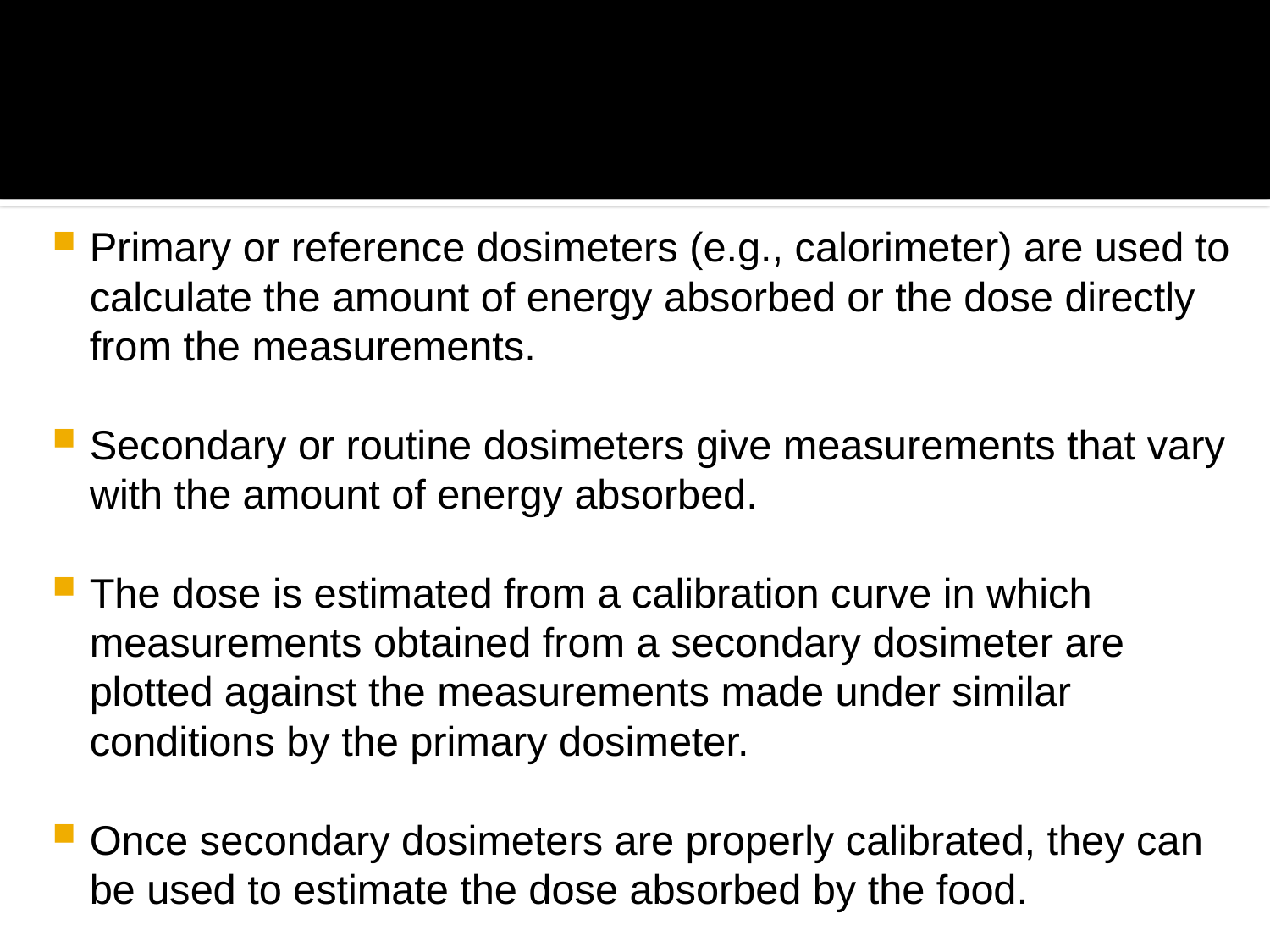

Primary or reference dosimeters (e.g., calorimeter) are used to calculate the amount of energy absorbed or the dose directly from the measurements.

Secondary or routine dosimeters give measurements that vary with the amount of energy absorbed.

The dose is estimated from a calibration curve in which measurements obtained from a secondary dosimeter are plotted against the measurements made under similar conditions by the primary dosimeter.

Once secondary dosimeters are properly calibrated, they can be used to estimate the dose absorbed by the food.